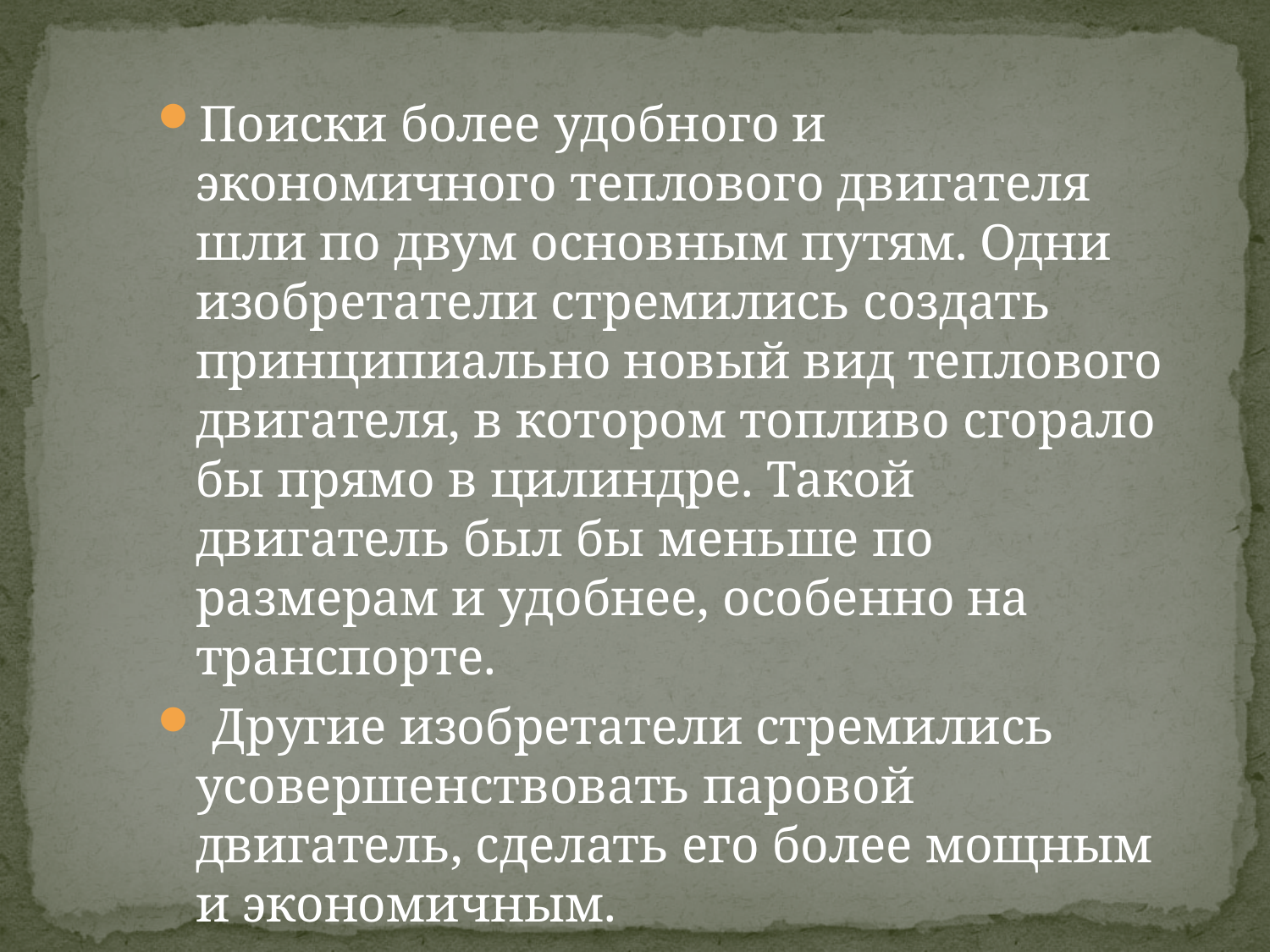

#
Поиски более удобного и экономичного теплового двигателя шли по двум основным путям. Одни изобретатели стремились создать принципиально новый вид теплового двигателя, в котором топливо сгорало бы прямо в цилиндре. Такой двигатель был бы меньше по размерам и удобнее, особенно на транспорте.
 Другие изобретатели стремились усовершенствовать паровой двигатель, сделать его более мощным и экономичным.